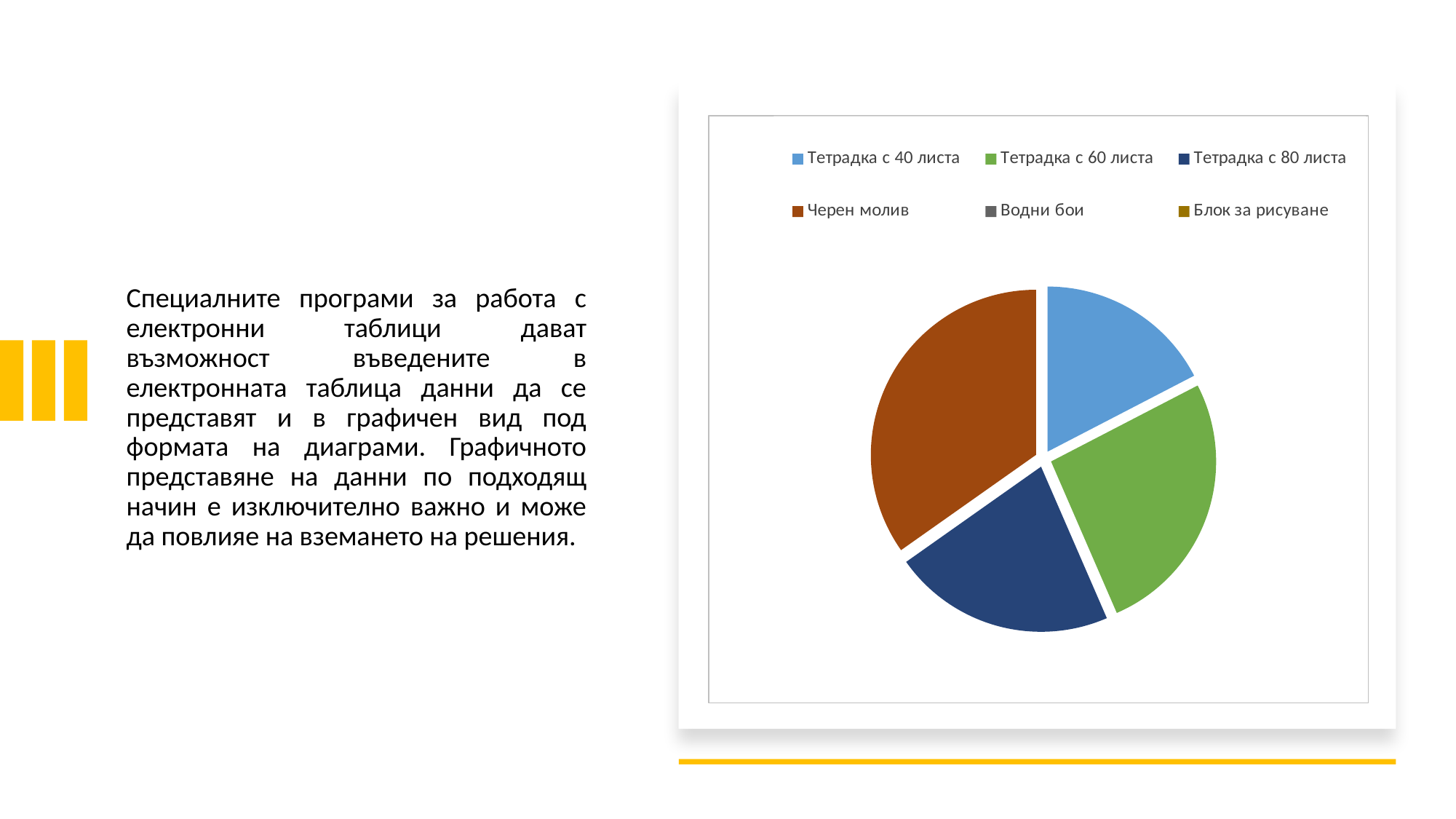

### Chart

| Category | Column2 |
|---|---|
|  | None |
|  | None |
| Закупени учебни пособия | None |
| Стоки | 0.0 |
| Тетрадка с 40 листа | 4.0 |
| Тетрадка с 60 листа | 6.0 |
| Тетрадка с 80 листа | 5.0 |
| Черен молив | 8.0 |
| Водни бои | 0.0 |
| Блок за рисуване | None |
| Общо | None |
# Специалните програми за работа с електронни таблици дават възможност въведените в електронната таблица данни да се представят и в графичен вид под формата на диаграми. Графичното представяне на данни по подходящ начин е изключително важно и може да повлияе на вземането на решения.